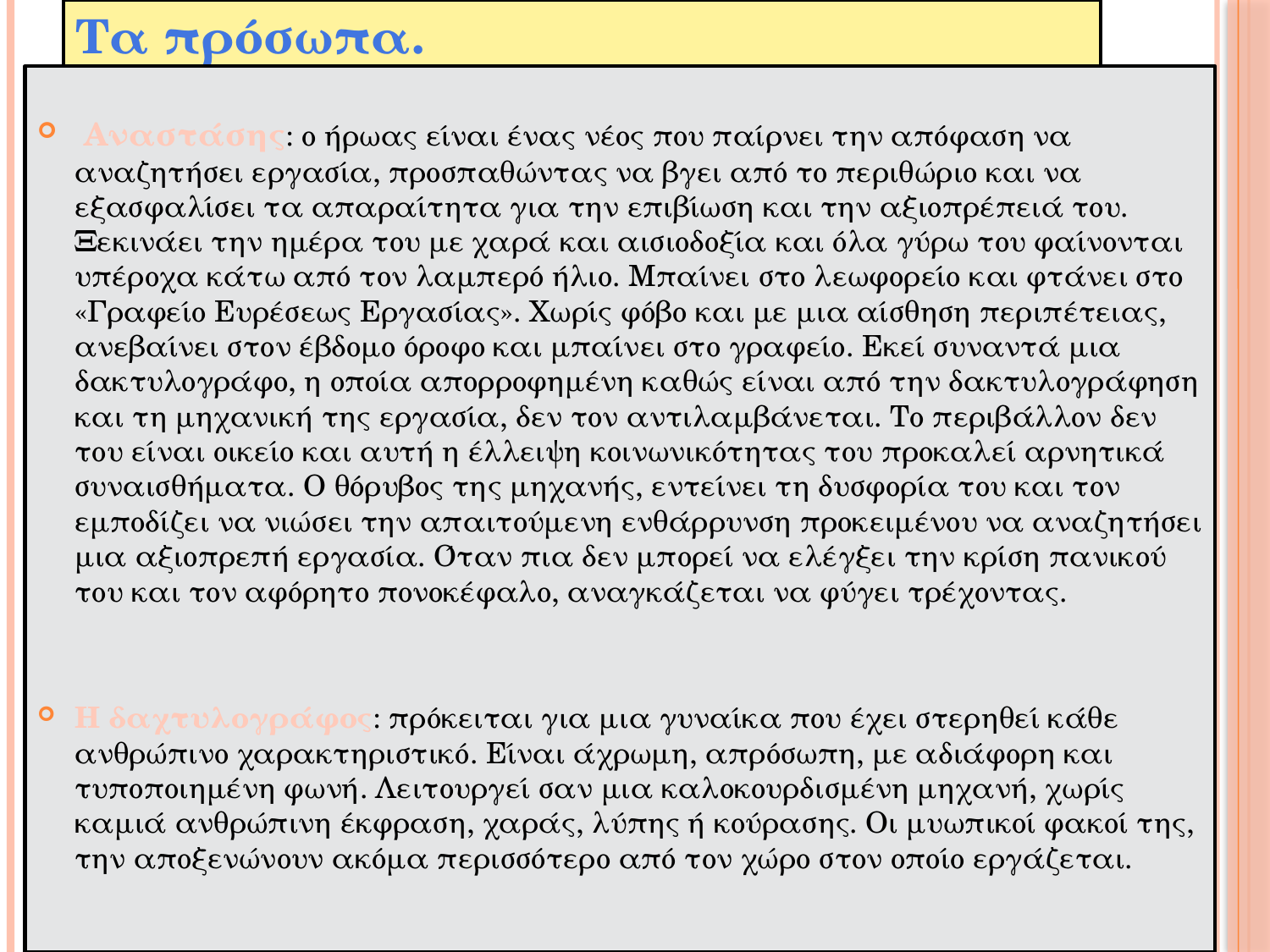

# Τα πρόσωπα.

 Αναστάσης: ο ήρωας είναι ένας νέος που παίρνει την απόφαση να αναζητήσει εργασία, προσπαθώντας να βγει από το περιθώριο και να εξασφαλίσει τα απαραίτητα για την επιβίωση και την αξιοπρέπειά του. Ξεκινάει την ημέρα του με χαρά και αισιοδοξία και όλα γύρω του φαίνονται υπέροχα κάτω από τον λαμπερό ήλιο. Μπαίνει στο λεωφορείο και φτάνει στο «Γραφείο Ευρέσεως Εργασίας». Χωρίς φόβο και με μια αίσθηση περιπέτειας, ανεβαίνει στον έβδομο όροφο και μπαίνει στο γραφείο. Εκεί συναντά μια δακτυλογράφο, η οποία απορροφημένη καθώς είναι από την δακτυλογράφηση και τη μηχανική της εργασία, δεν τον αντιλαμβάνεται. Το περιβάλλον δεν του είναι οικείο και αυτή η έλλειψη κοινωνικότητας του προκαλεί αρνητικά συναισθήματα. Ο θόρυβος της μηχανής, εντείνει τη δυσφορία του και τον εμποδίζει να νιώσει την απαιτούμενη ενθάρρυνση προκειμένου να αναζητήσει μια αξιοπρεπή εργασία. Όταν πια δεν μπορεί να ελέγξει την κρίση πανικού του και τον αφόρητο πονοκέφαλο, αναγκάζεται να φύγει τρέχοντας.

Η δαχτυλογράφος: πρόκειται για μια γυναίκα που έχει στερηθεί κάθε ανθρώπινο χαρακτηριστικό. Είναι άχρωμη, απρόσωπη, με αδιάφορη και τυποποιημένη φωνή. Λειτουργεί σαν μια καλοκουρδισμένη μηχανή, χωρίς καμιά ανθρώπινη έκφραση, χαράς, λύπης ή κούρασης. Οι μυωπικοί φακοί της, την αποξενώνουν ακόμα περισσότερο από τον χώρο στον οποίο εργάζεται.